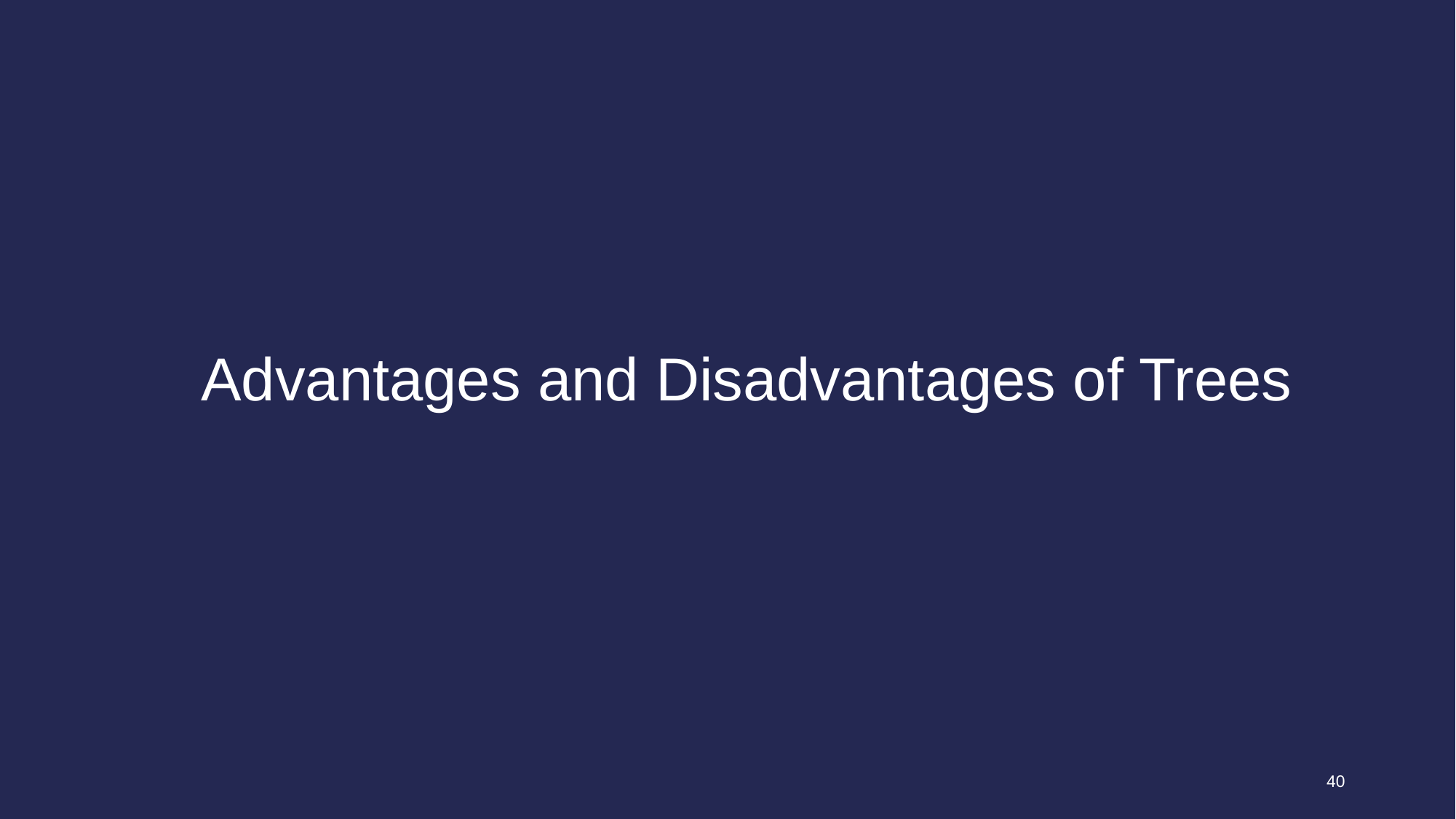

# Advantages and Disadvantages of Trees

40